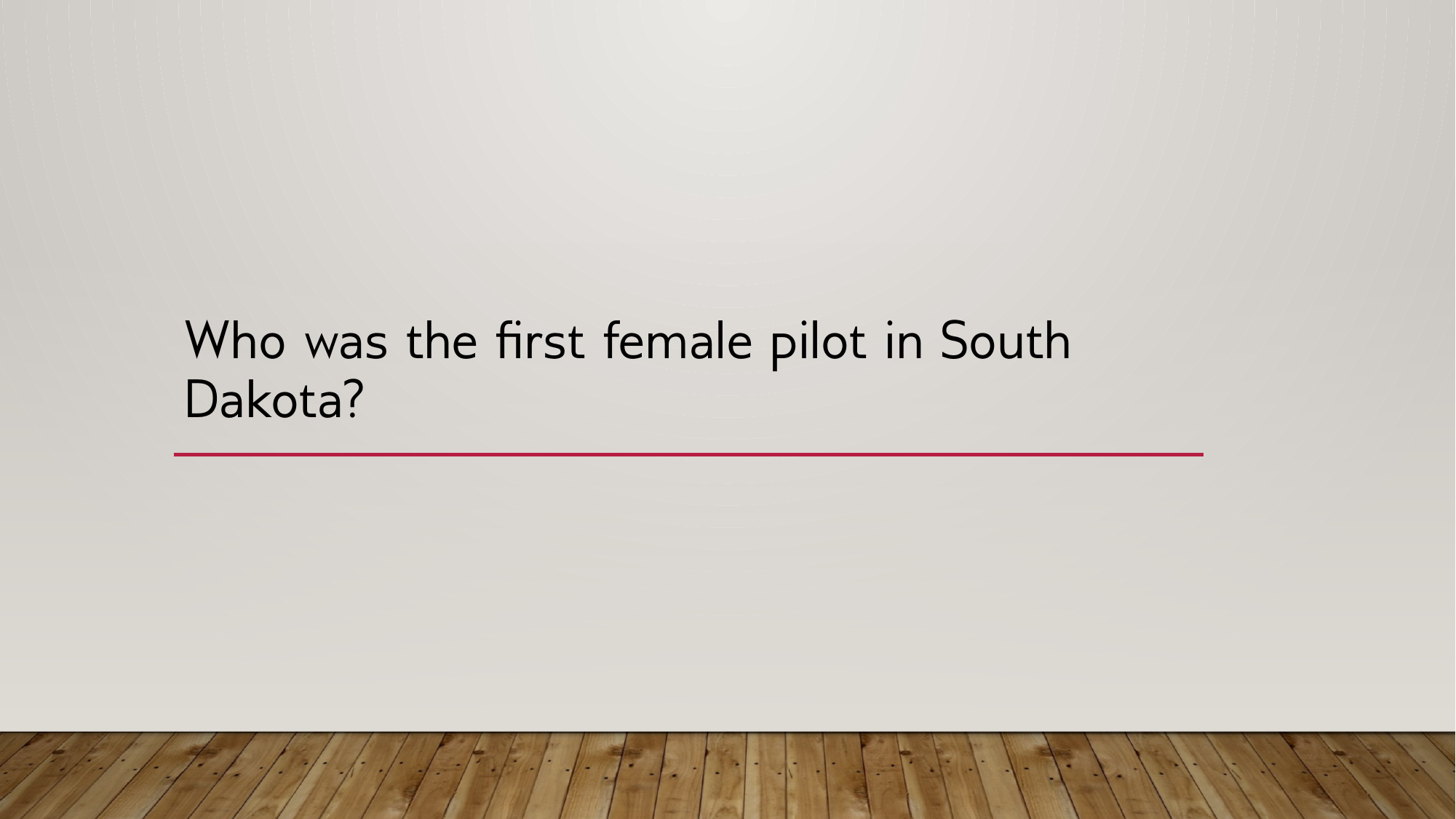

# Who was the first female pilot in South Dakota?